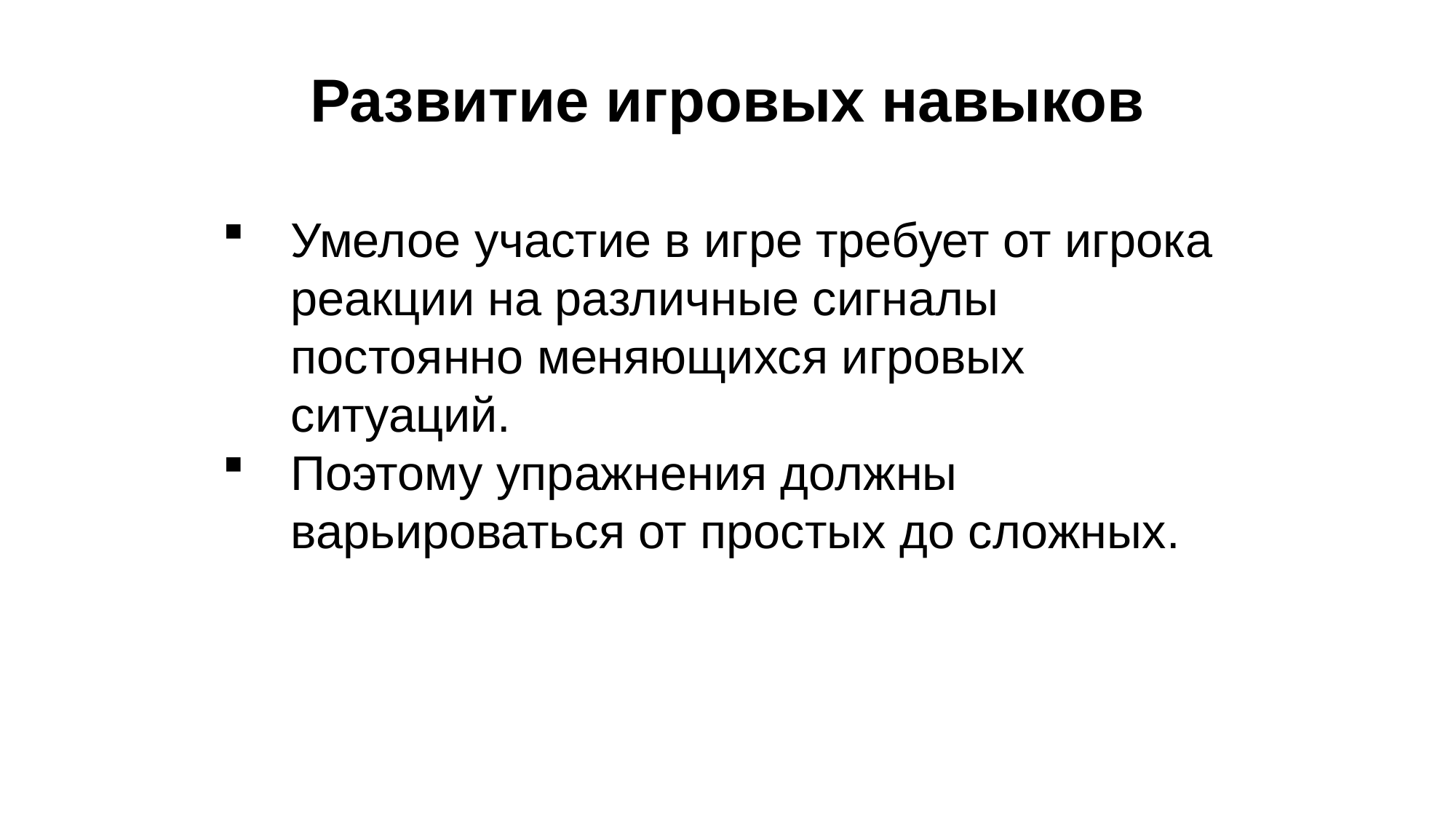

Развитие игровых навыков
Умелое участие в игре требует от игрока реакции на различные сигналы постоянно меняющихся игровых ситуаций.
Поэтому упражнения должны варьироваться от простых до сложных.